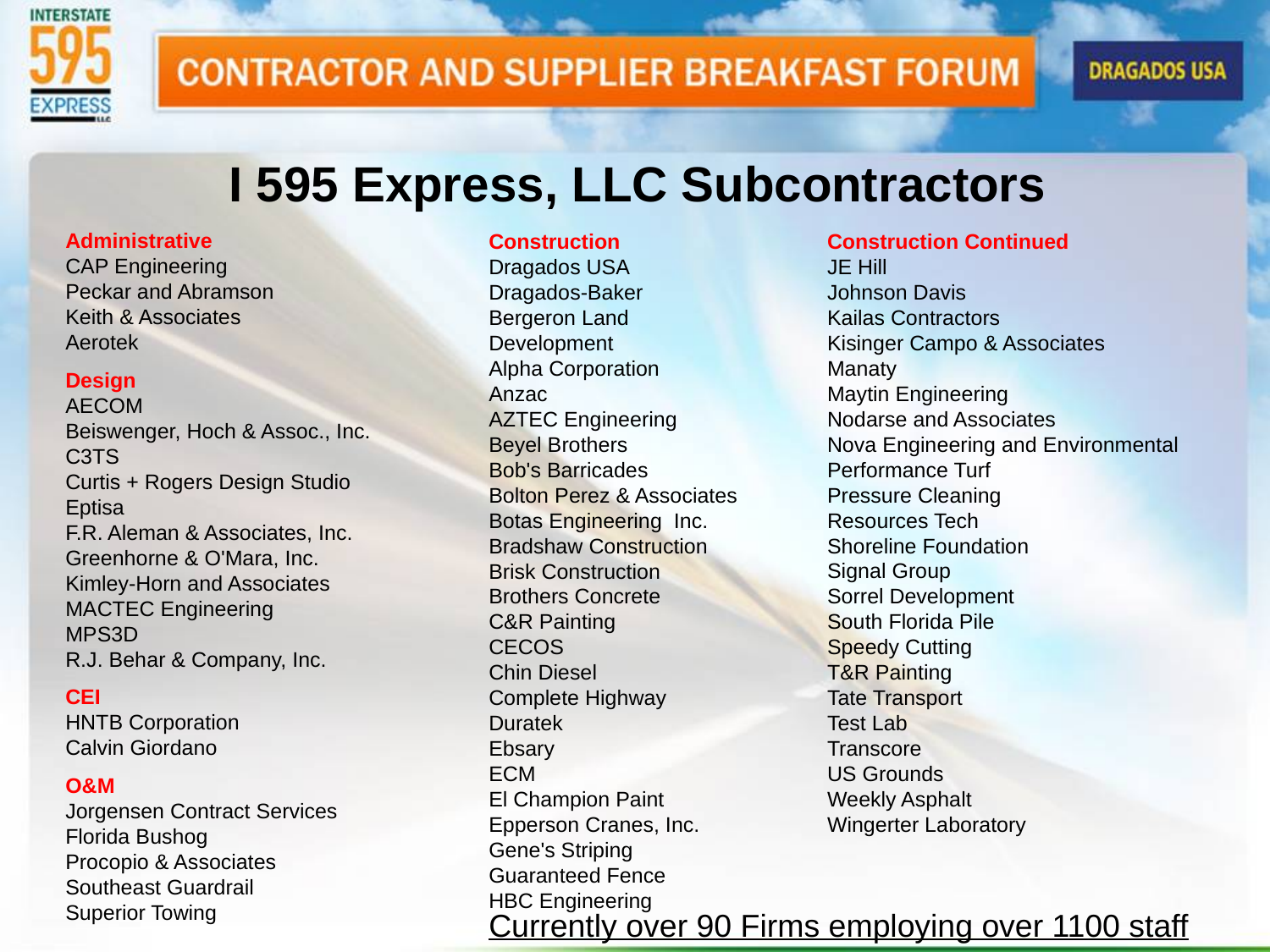

I 595 Express, LLC Subcontractors
Administrative
CAP Engineering
Peckar and Abramson
Keith & Associates
Aerotek

Design
AECOM
Beiswenger, Hoch & Assoc., Inc.
C3TS
Curtis + Rogers Design Studio
Eptisa
F.R. Aleman & Associates, Inc.
Greenhorne & O'Mara, Inc.
Kimley-Horn and Associates
MACTEC Engineering
MPS3D
R.J. Behar & Company, Inc.

CEI
HNTB Corporation
Calvin Giordano

O&M
Jorgensen Contract Services
Florida Bushog
Procopio & Associates
Southeast Guardrail
Superior Towing
Construction
Dragados USA
Dragados-Baker
Bergeron Land Development
Alpha Corporation
Anzac
AZTEC Engineering
Beyel Brothers
Bob's Barricades
Bolton Perez & Associates
Botas Engineering  Inc.
Bradshaw Construction
Brisk Construction
Brothers Concrete
C&R Painting
CECOS
Chin Diesel
Complete Highway
Duratek
Ebsary
ECM
El Champion Paint
Epperson Cranes, Inc.
Gene's Striping
Guaranteed Fence
HBC Engineering

Construction Continued
JE Hill
Johnson Davis
Kailas Contractors
Kisinger Campo & Associates
Manaty
Maytin Engineering
Nodarse and Associates
Nova Engineering and Environmental
Performance Turf
Pressure Cleaning
Resources Tech
Shoreline Foundation
Signal Group
Sorrel Development
South Florida Pile
Speedy Cutting
T&R Painting
Tate Transport
Test Lab
Transcore
US Grounds
Weekly Asphalt
Wingerter Laboratory
Currently over 90 Firms employing over 1100 staff